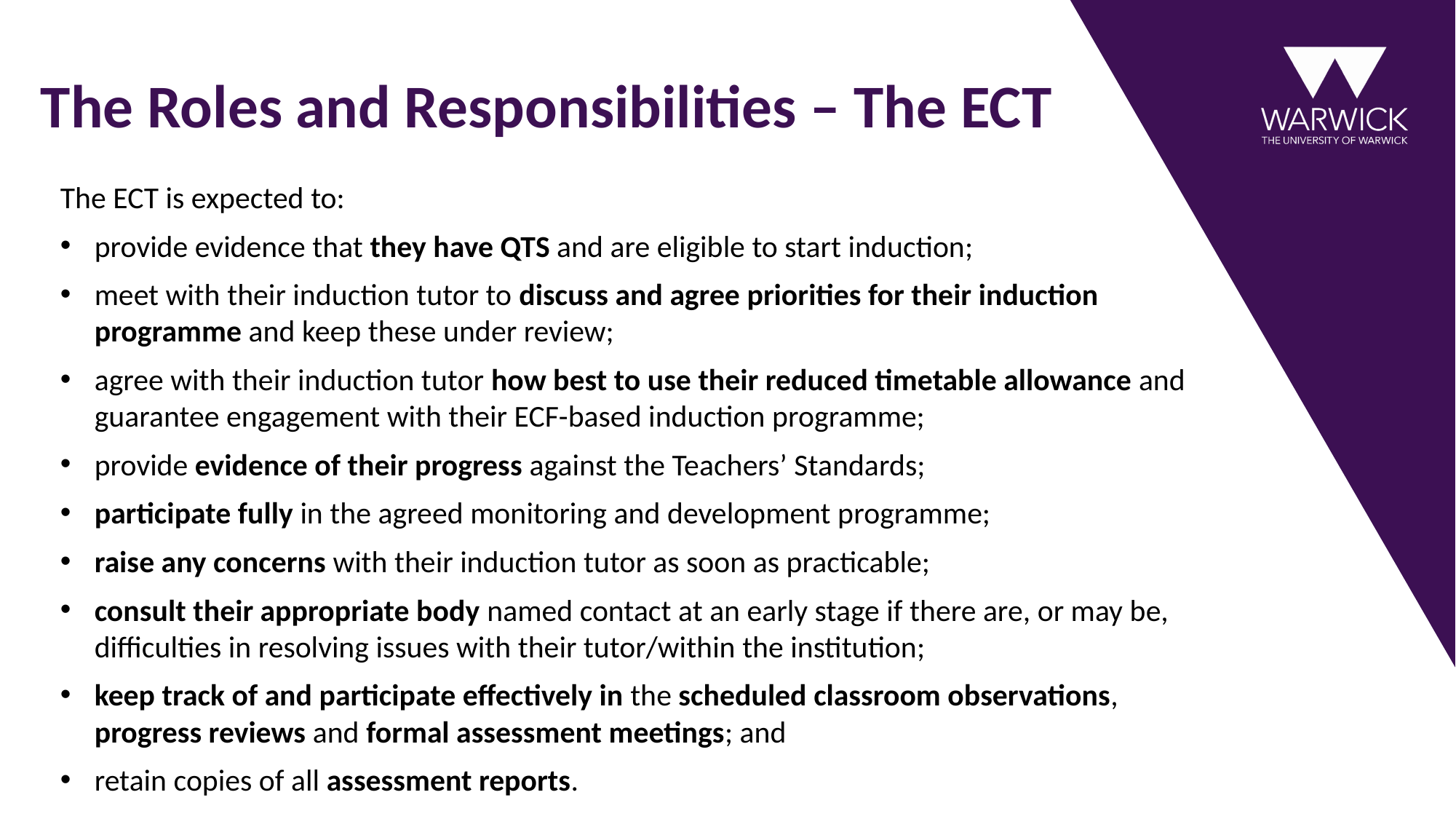

# The Roles and Responsibilities – The ECT
The ECT is expected to:
provide evidence that they have QTS and are eligible to start induction;
meet with their induction tutor to discuss and agree priorities for their induction programme and keep these under review;
agree with their induction tutor how best to use their reduced timetable allowance and guarantee engagement with their ECF-based induction programme;
provide evidence of their progress against the Teachers’ Standards;
participate fully in the agreed monitoring and development programme;
raise any concerns with their induction tutor as soon as practicable;
consult their appropriate body named contact at an early stage if there are, or may be, difficulties in resolving issues with their tutor/within the institution;
keep track of and participate effectively in the scheduled classroom observations, progress reviews and formal assessment meetings; and
retain copies of all assessment reports.